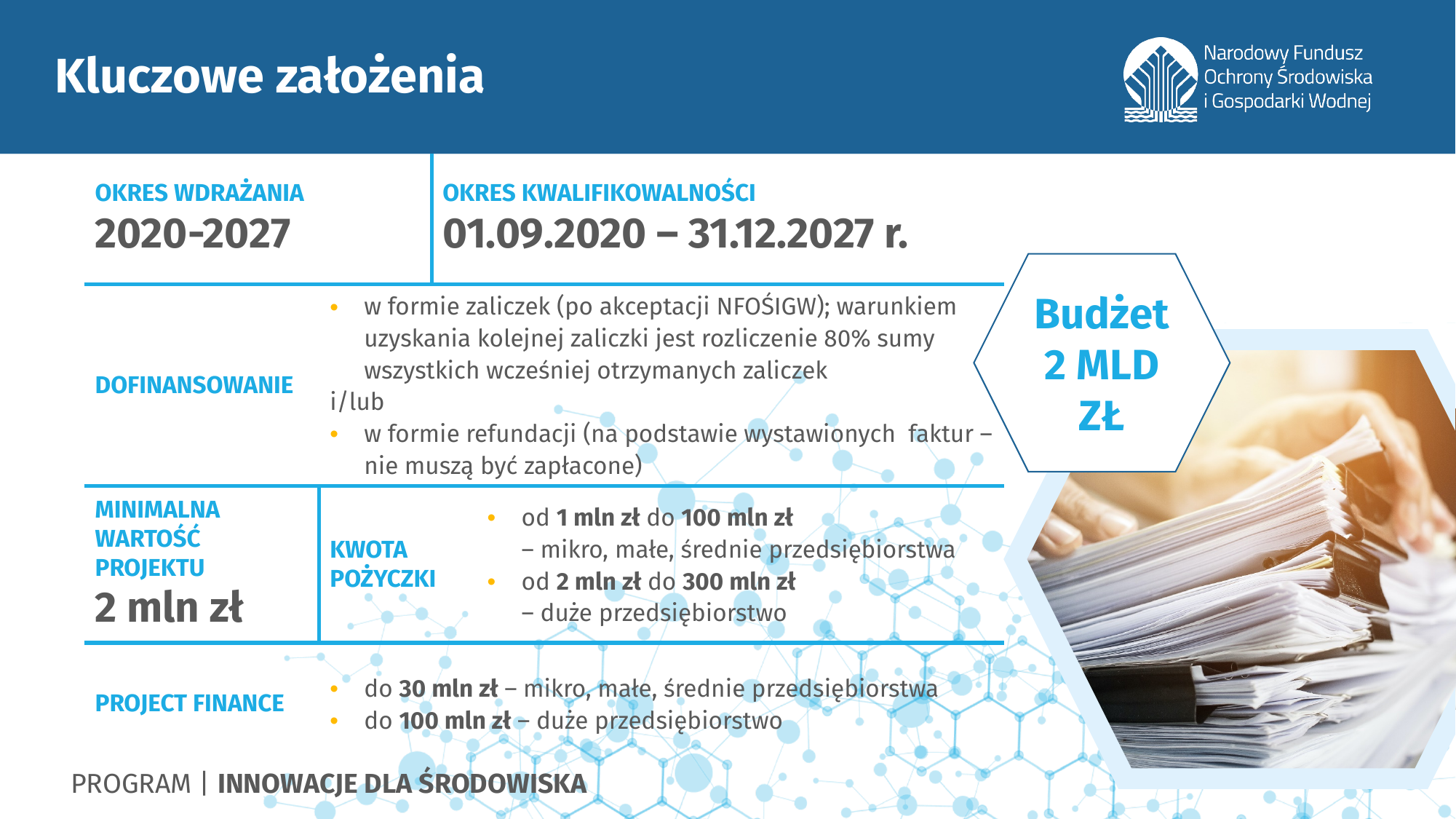

# Kluczowe założenia
| OKRES WDRAŻANIA 2020-2027 |  | OKRES KWALIFIKOWALNOŚCI 01.09.2020 – 31.12.2027 r. | OKRES KWALIFIKOWALNOŚCI 01.09.2020 – 30.06.2026 r. |
| --- | --- | --- | --- |
| DOFINANSOWANIE | w formie zaliczek (po akceptacji NFOŚIGW); warunkiem uzyskania kolejnej zaliczki jest rozliczenie 80% sumy wszystkich wcześniej otrzymanych zaliczek i/lub w formie refundacji (na podstawie wystawionych faktur – nie muszą być zapłacone) |  |  |
| MINIMALNA WARTOŚĆ PROJEKTU  2 mln zł | KWOTA POŻYCZKI |  | od 1 mln zł do 100 mln zł – mikro, małe, średnie przedsiębiorstwa od 2 mln zł do 300 mln zł – duże przedsiębiorstwo |
| PROJECT FINANCE | do 30 mln zł – mikro, małe, średnie przedsiębiorstwa do 100 mln zł – duże przedsiębiorstwo |  |  |
Budżet 2 MLD ZŁ

PROGRAM | INNOWACJE DLA ŚRODOWISKA